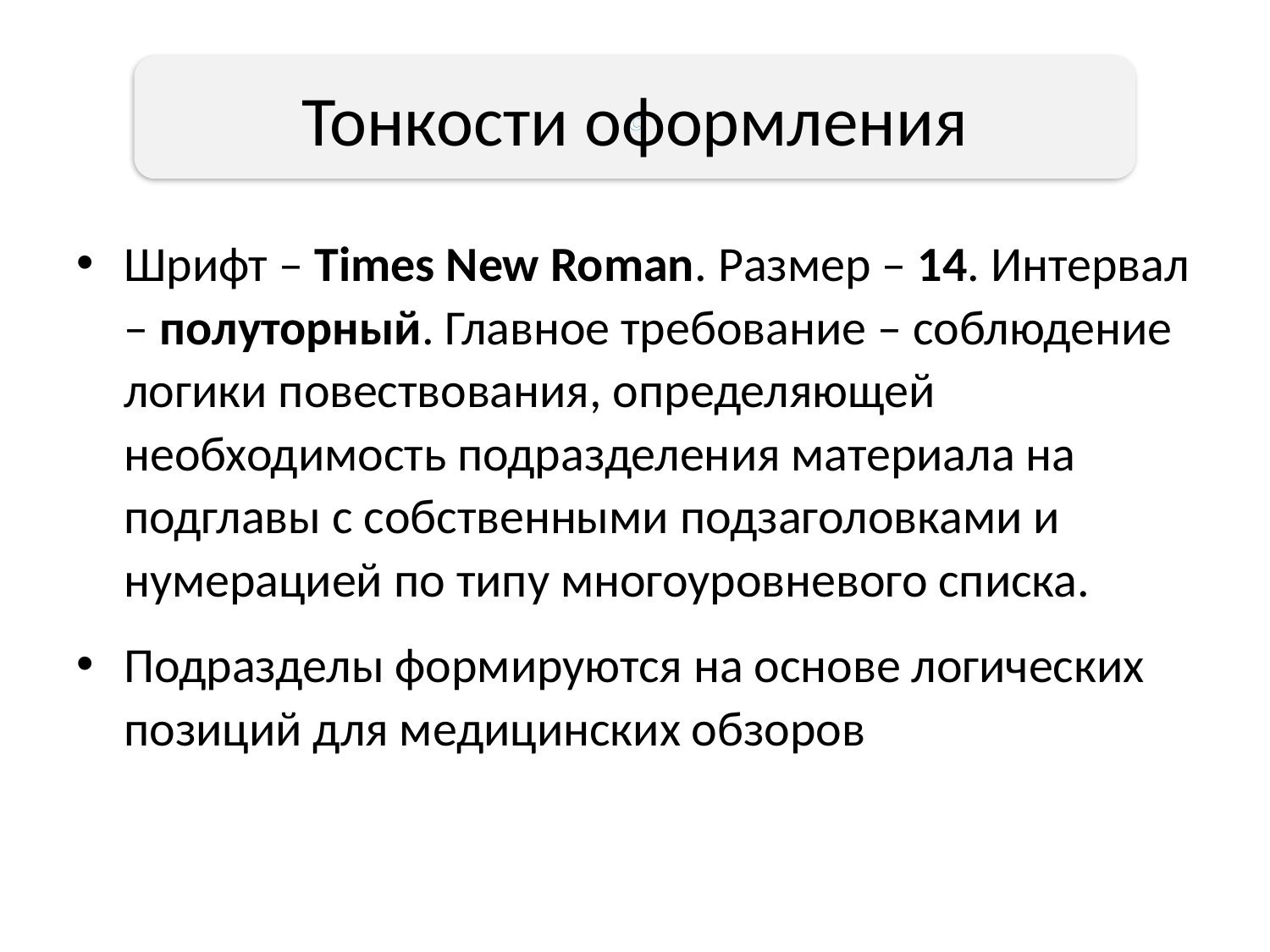

# Тонкости оформления
с
Шрифт – Times New Roman. Размер – 14. Интервал – полуторный. Главное требование – соблюдение логики повествования, определяющей необходимость подразделения материала на подглавы с собственными подзаголовками и нумерацией по типу многоуровневого списка.
Подразделы формируются на основе логических  позиций для медицинских обзоров